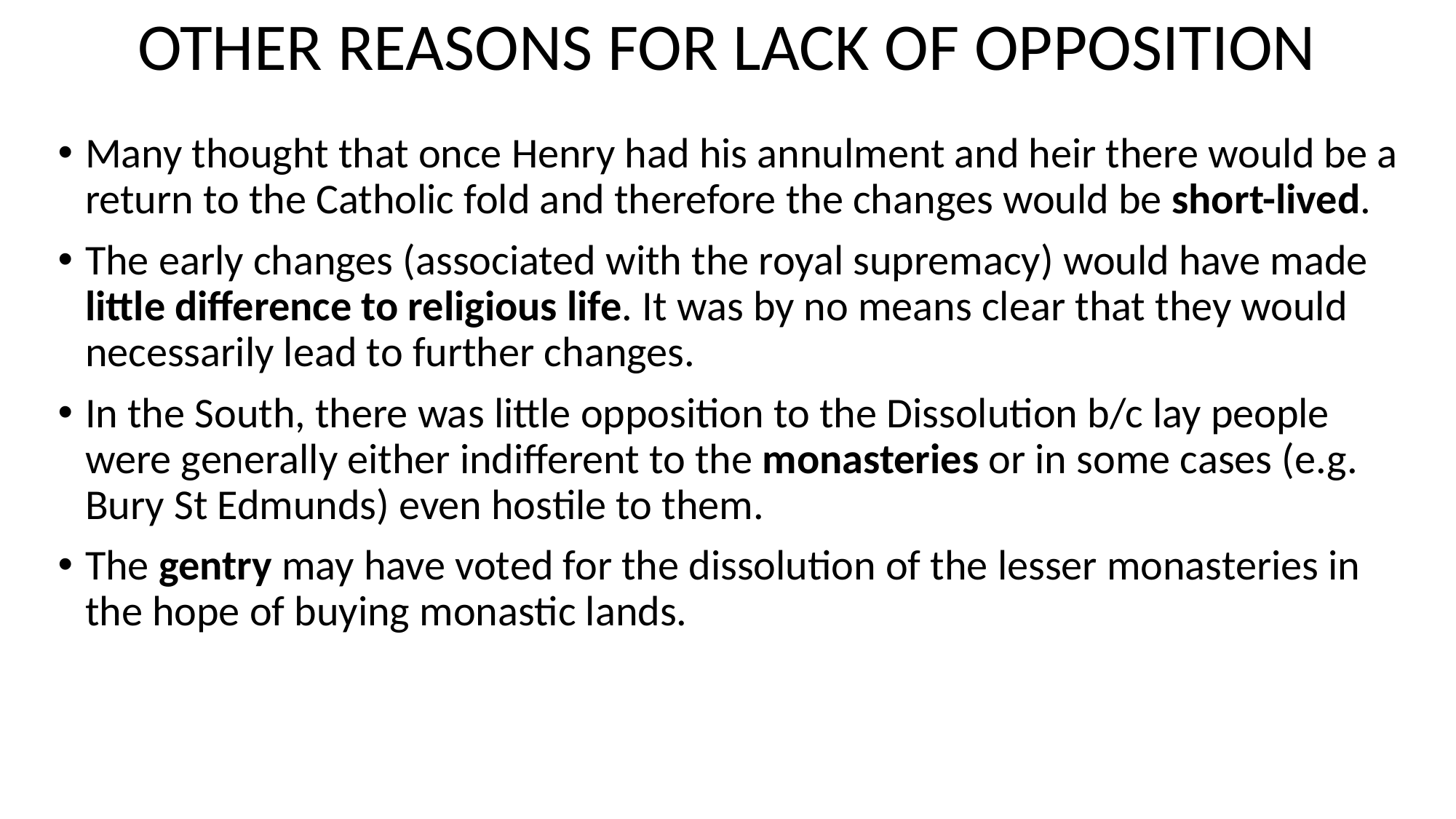

# OTHER REASONS FOR LACK OF OPPOSITION
Many thought that once Henry had his annulment and heir there would be a return to the Catholic fold and therefore the changes would be short-lived.
The early changes (associated with the royal supremacy) would have made little difference to religious life. It was by no means clear that they would necessarily lead to further changes.
In the South, there was little opposition to the Dissolution b/c lay people were generally either indifferent to the monasteries or in some cases (e.g. Bury St Edmunds) even hostile to them.
The gentry may have voted for the dissolution of the lesser monasteries in the hope of buying monastic lands.